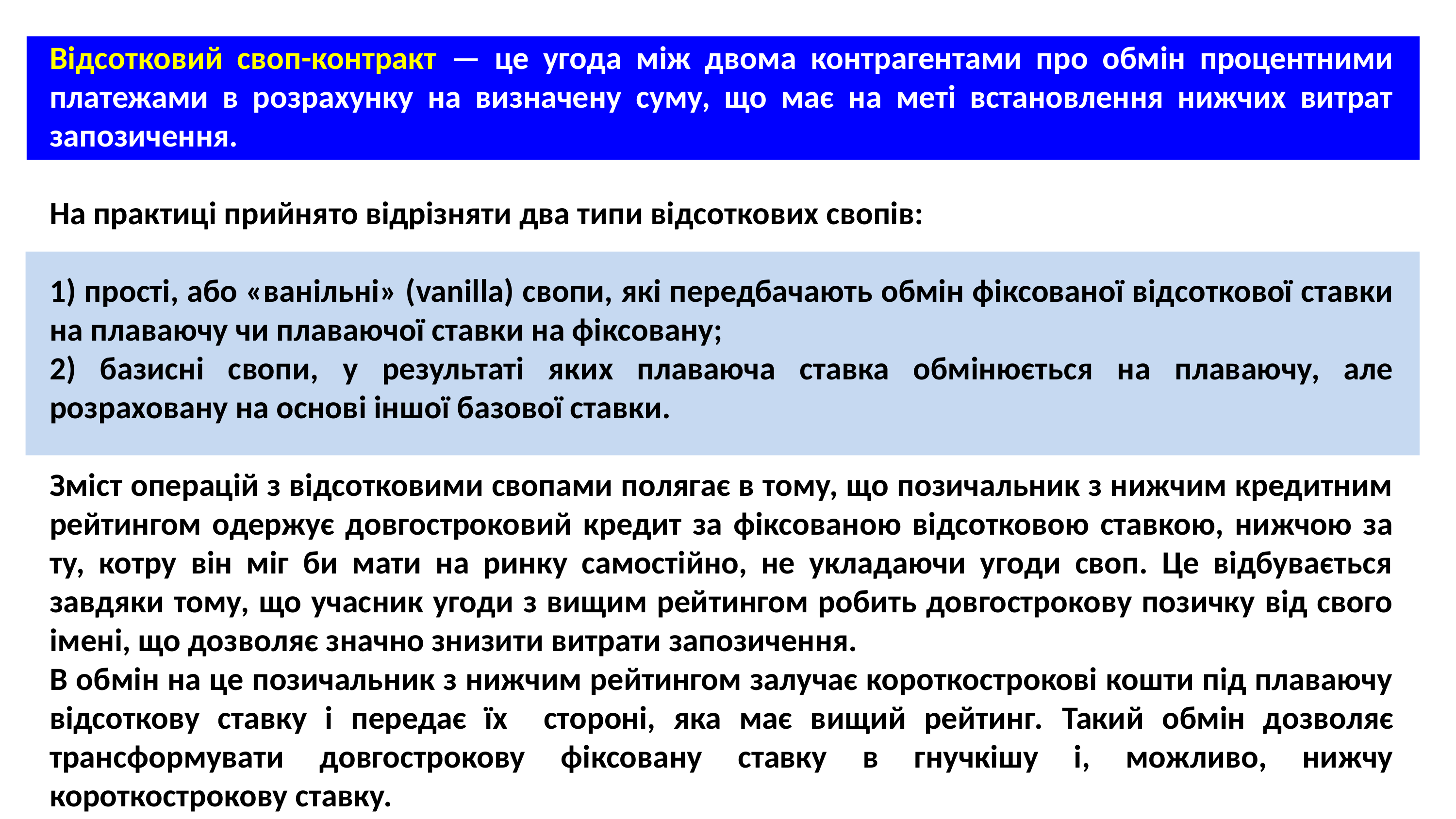

Відсотковий своп-контракт — це угода між двома контрагентами про обмін процентними платежами в розрахунку на визначену суму, що має на меті встановлення нижчих витрат запозичення.

На практиці прийнято відрізняти два типи відсоткових свопів:

1) прості, або «ванільні» (vanіlla) свопи, які передбачають обмін фіксованої відсоткової ставки на плаваючу чи плаваючої ставки на фіксовану;
2) базисні свопи, у результаті яких плаваюча ставка обмінюється на плаваючу, але розраховану на основі іншої базової ставки.

Зміст операцій з відсотковими свопами полягає в тому, що позичальник з нижчим кредитним рейтингом одержує довгостроковий кредит за фіксованою відсотковою ставкою, нижчою за ту, котру він міг би мати на ринку самостійно, не укладаючи угоди своп. Це відбувається завдяки тому, що учасник угоди з вищим рейтингом робить довгострокову позичку від свого імені, що дозволяє значно знизити витрати запозичення.
В обмін на це позичальник з нижчим рейтингом залучає короткострокові кошти під плаваючу відсоткову ставку і передає їх  стороні, яка має вищий рейтинг. Такий обмін дозволяє трансформувати довгострокову фіксовану ставку в гнучкішу і, можливо, нижчу короткострокову ставку.